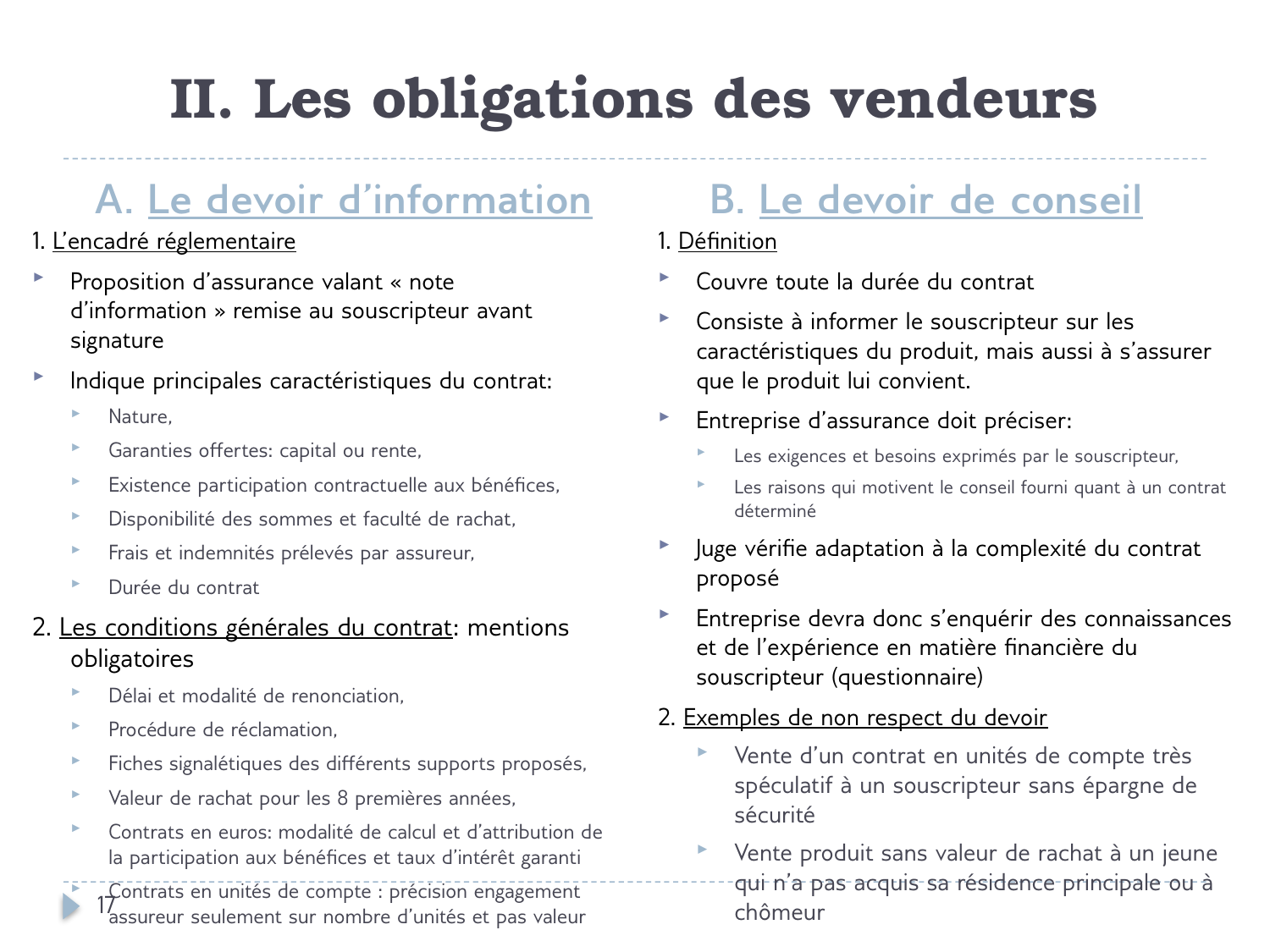

# II. Les obligations des vendeurs
A. Le devoir d’information
B. Le devoir de conseil
1. L’encadré réglementaire
Proposition d’assurance valant « note d’information » remise au souscripteur avant signature
Indique principales caractéristiques du contrat:
Nature,
Garanties offertes: capital ou rente,
Existence participation contractuelle aux bénéfices,
Disponibilité des sommes et faculté de rachat,
Frais et indemnités prélevés par assureur,
Durée du contrat
2. Les conditions générales du contrat: mentions obligatoires
Délai et modalité de renonciation,
Procédure de réclamation,
Fiches signalétiques des différents supports proposés,
Valeur de rachat pour les 8 premières années,
Contrats en euros: modalité de calcul et d’attribution de la participation aux bénéfices et taux d’intérêt garanti
Contrats en unités de compte : précision engagement assureur seulement sur nombre d’unités et pas valeur
1. Définition
Couvre toute la durée du contrat
Consiste à informer le souscripteur sur les caractéristiques du produit, mais aussi à s’assurer que le produit lui convient.
Entreprise d’assurance doit préciser:
Les exigences et besoins exprimés par le souscripteur,
Les raisons qui motivent le conseil fourni quant à un contrat déterminé
Juge vérifie adaptation à la complexité du contrat proposé
Entreprise devra donc s’enquérir des connaissances et de l’expérience en matière financière du souscripteur (questionnaire)
2. Exemples de non respect du devoir
Vente d’un contrat en unités de compte très spéculatif à un souscripteur sans épargne de sécurité
Vente produit sans valeur de rachat à un jeune qui n’a pas acquis sa résidence principale ou à chômeur
17